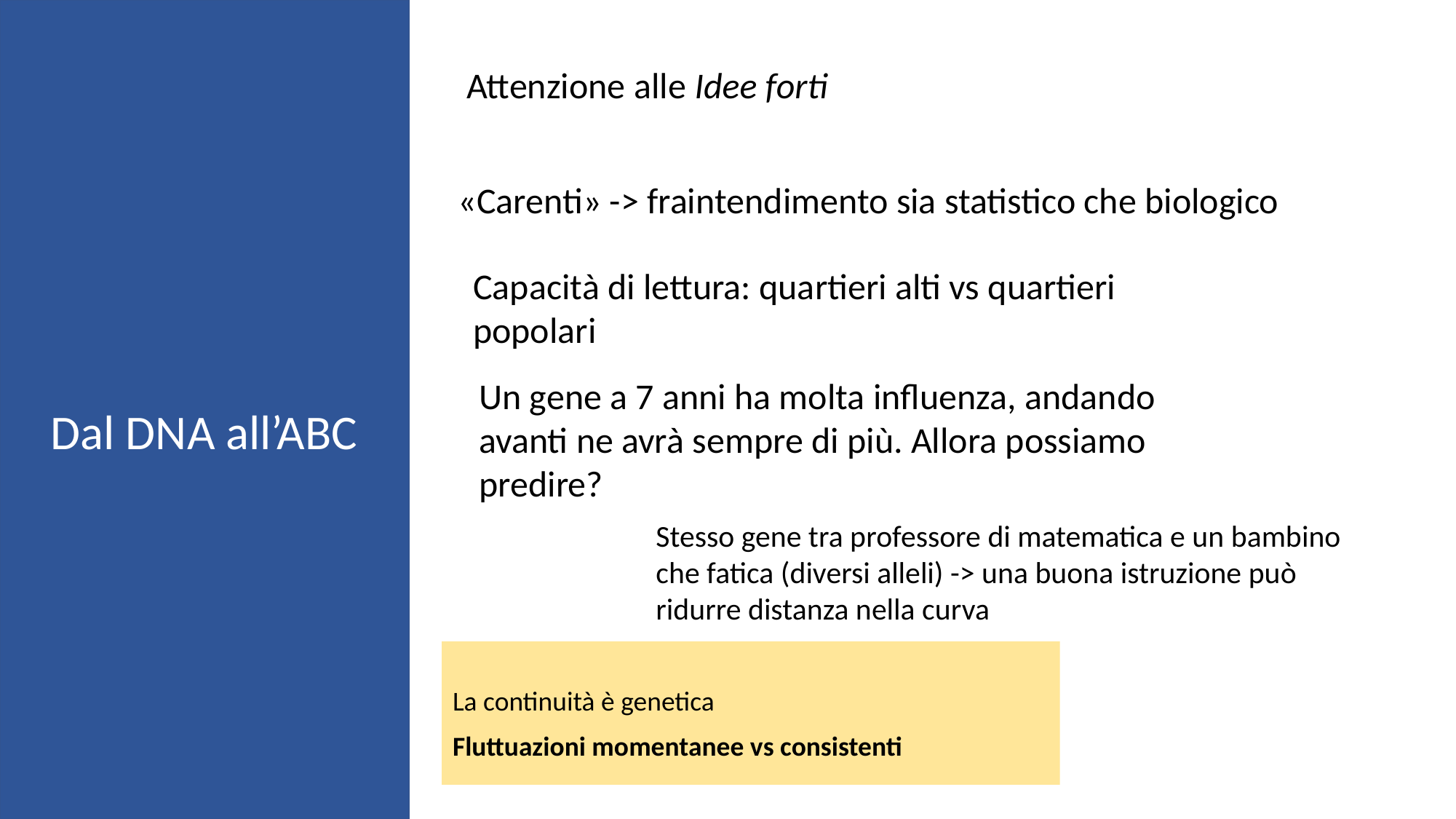

Attenzione alle Idee forti
«Carenti» -> fraintendimento sia statistico che biologico
Capacità di lettura: quartieri alti vs quartieri popolari
# Dal DNA all’ABC
Un gene a 7 anni ha molta influenza, andando avanti ne avrà sempre di più. Allora possiamo predire?
Stesso gene tra professore di matematica e un bambino che fatica (diversi alleli) -> una buona istruzione può ridurre distanza nella curva

La continuità è genetica
Fluttuazioni momentanee vs consistenti